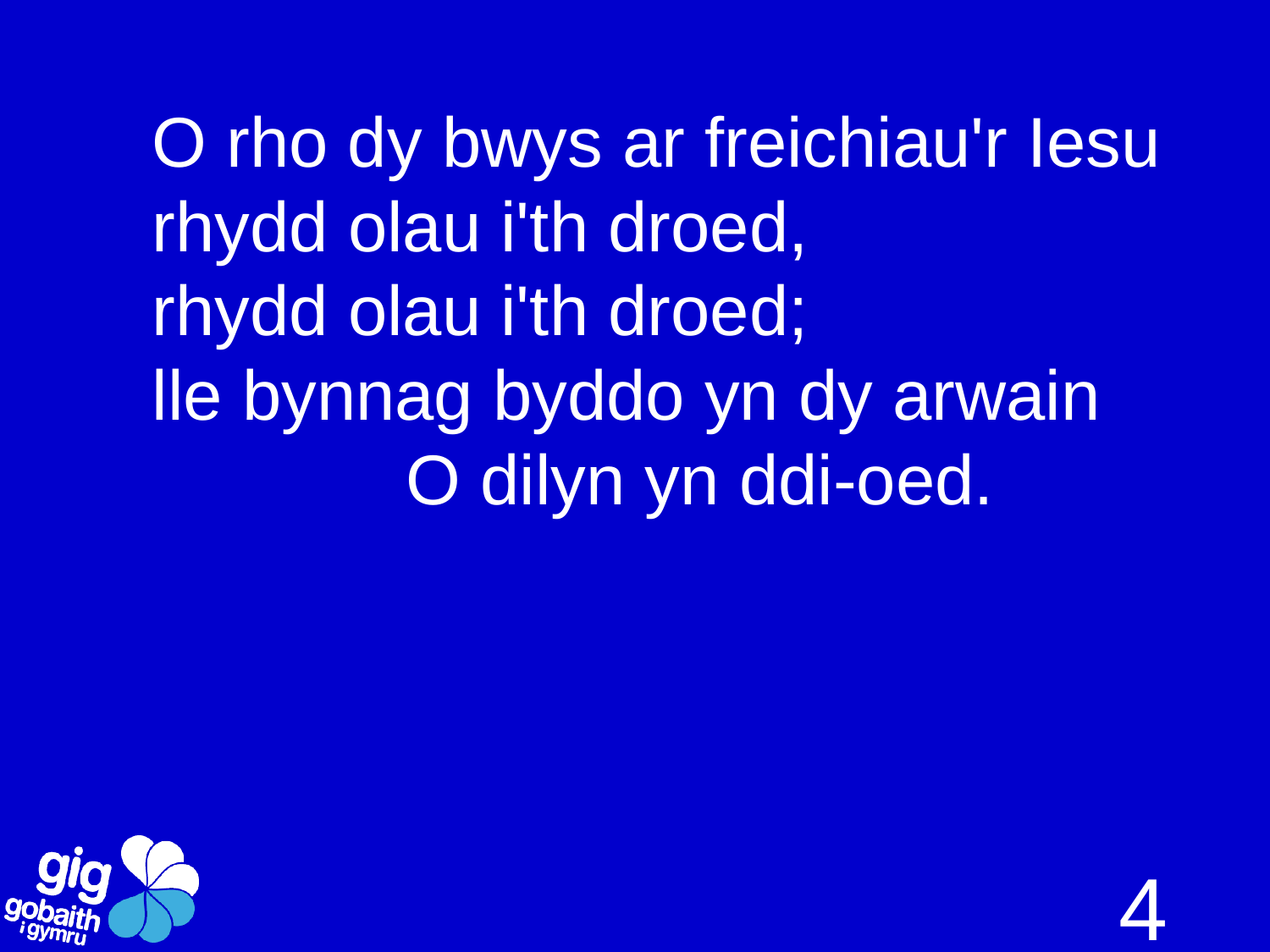

# O rho dy bwys ar freichiau'r Iesu rhydd olau i'th droed, rhydd olau i'th droed; lle bynnag byddo yn dy arwain O dilyn yn ddi-oed.
4